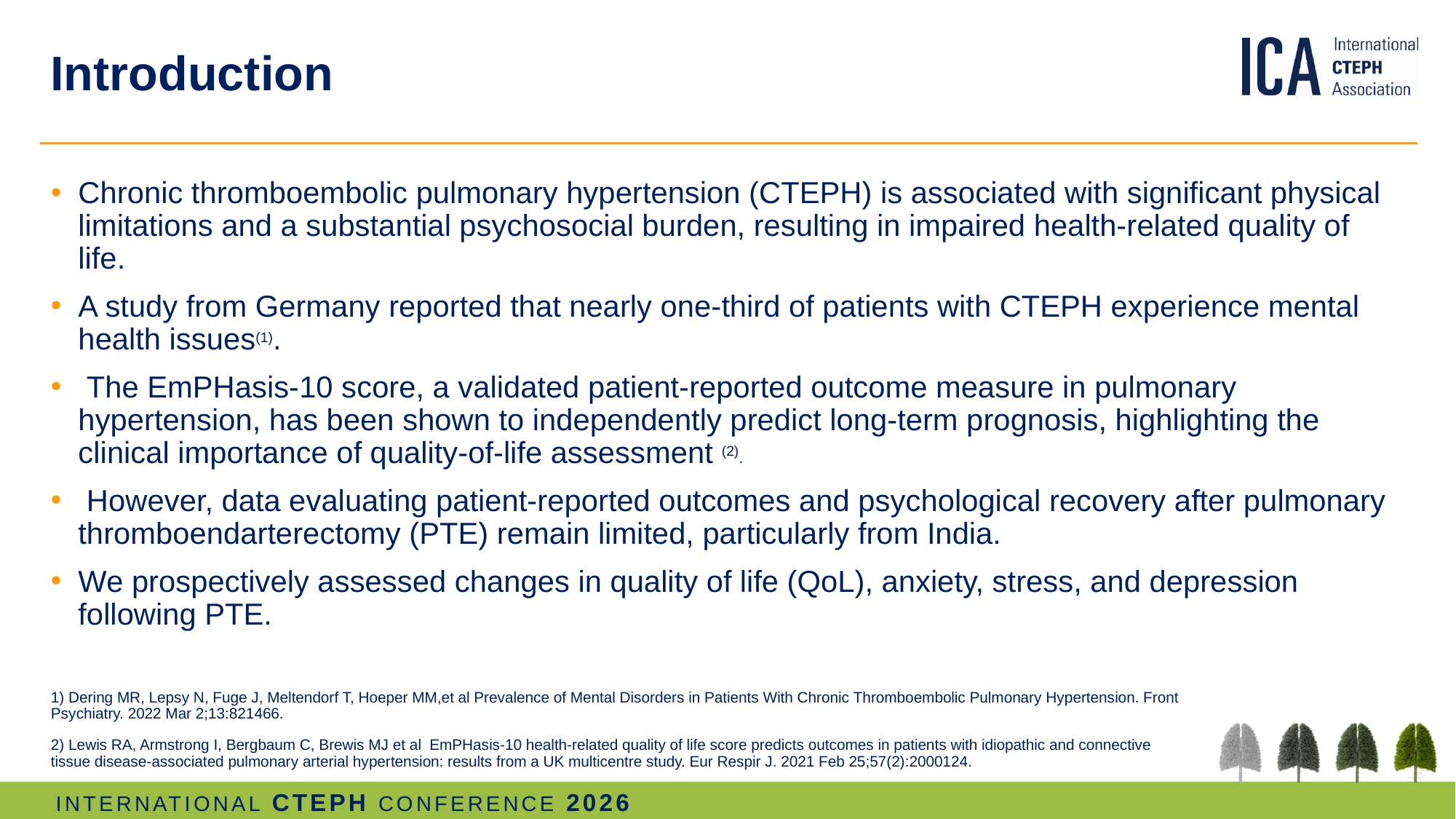

# Introduction
Chronic thromboembolic pulmonary hypertension (CTEPH) is associated with significant physical limitations and a substantial psychosocial burden, resulting in impaired health-related quality of life.
A study from Germany reported that nearly one-third of patients with CTEPH experience mental health issues(1).
 The EmPHasis-10 score, a validated patient-reported outcome measure in pulmonary hypertension, has been shown to independently predict long-term prognosis, highlighting the clinical importance of quality-of-life assessment (2).
 However, data evaluating patient-reported outcomes and psychological recovery after pulmonary thromboendarterectomy (PTE) remain limited, particularly from India.
We prospectively assessed changes in quality of life (QoL), anxiety, stress, and depression following PTE.
1) Dering MR, Lepsy N, Fuge J, Meltendorf T, Hoeper MM,et al Prevalence of Mental Disorders in Patients With Chronic Thromboembolic Pulmonary Hypertension. Front Psychiatry. 2022 Mar 2;13:821466.
2) Lewis RA, Armstrong I, Bergbaum C, Brewis MJ et al  EmPHasis-10 health-related quality of life score predicts outcomes in patients with idiopathic and connective tissue disease-associated pulmonary arterial hypertension: results from a UK multicentre study. Eur Respir J. 2021 Feb 25;57(2):2000124.